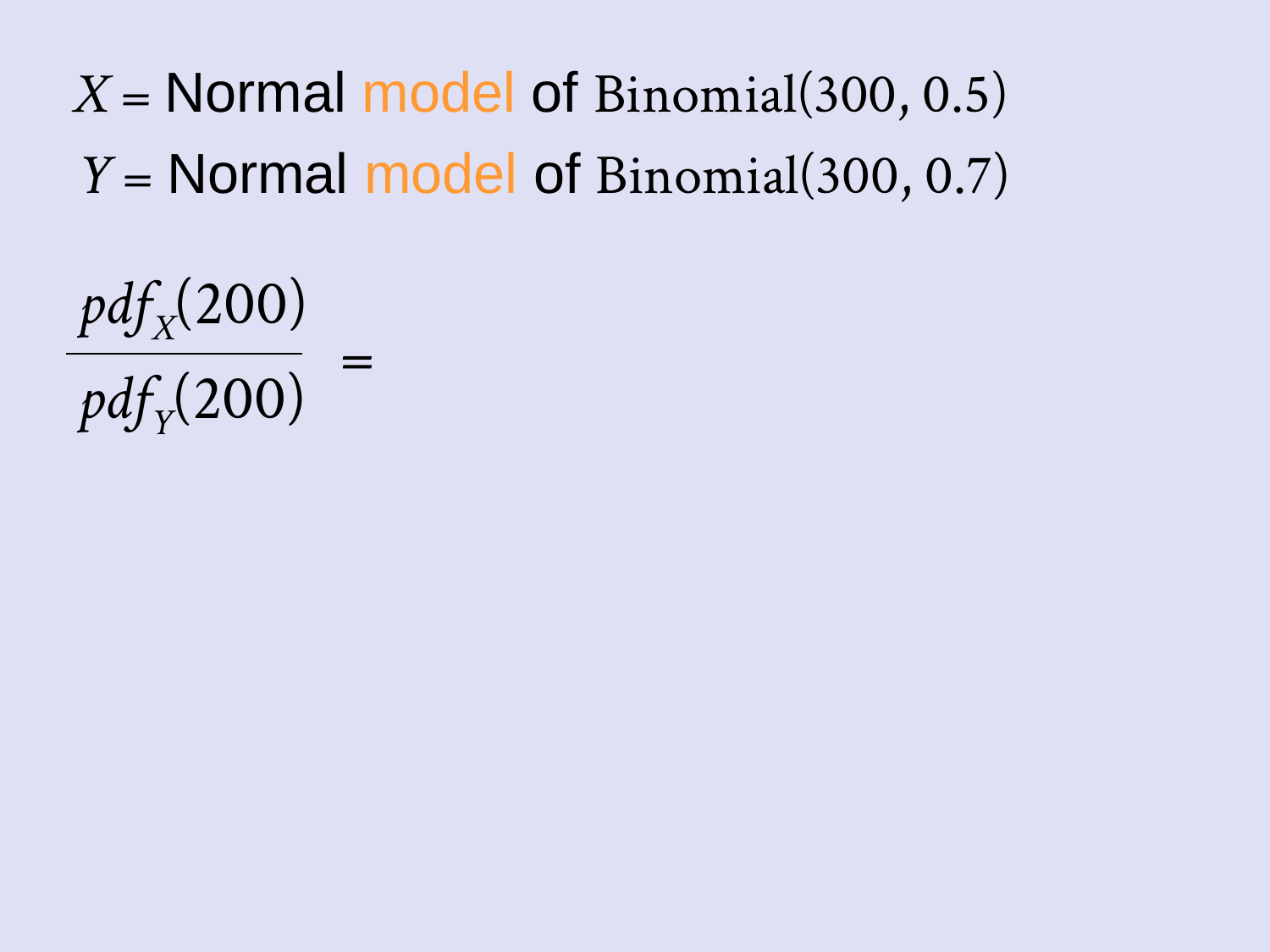

X = Normal model of Binomial(300, 0.5)
Y = Normal model of Binomial(300, 0.7)
pdfX(200)
=
pdfY(200)